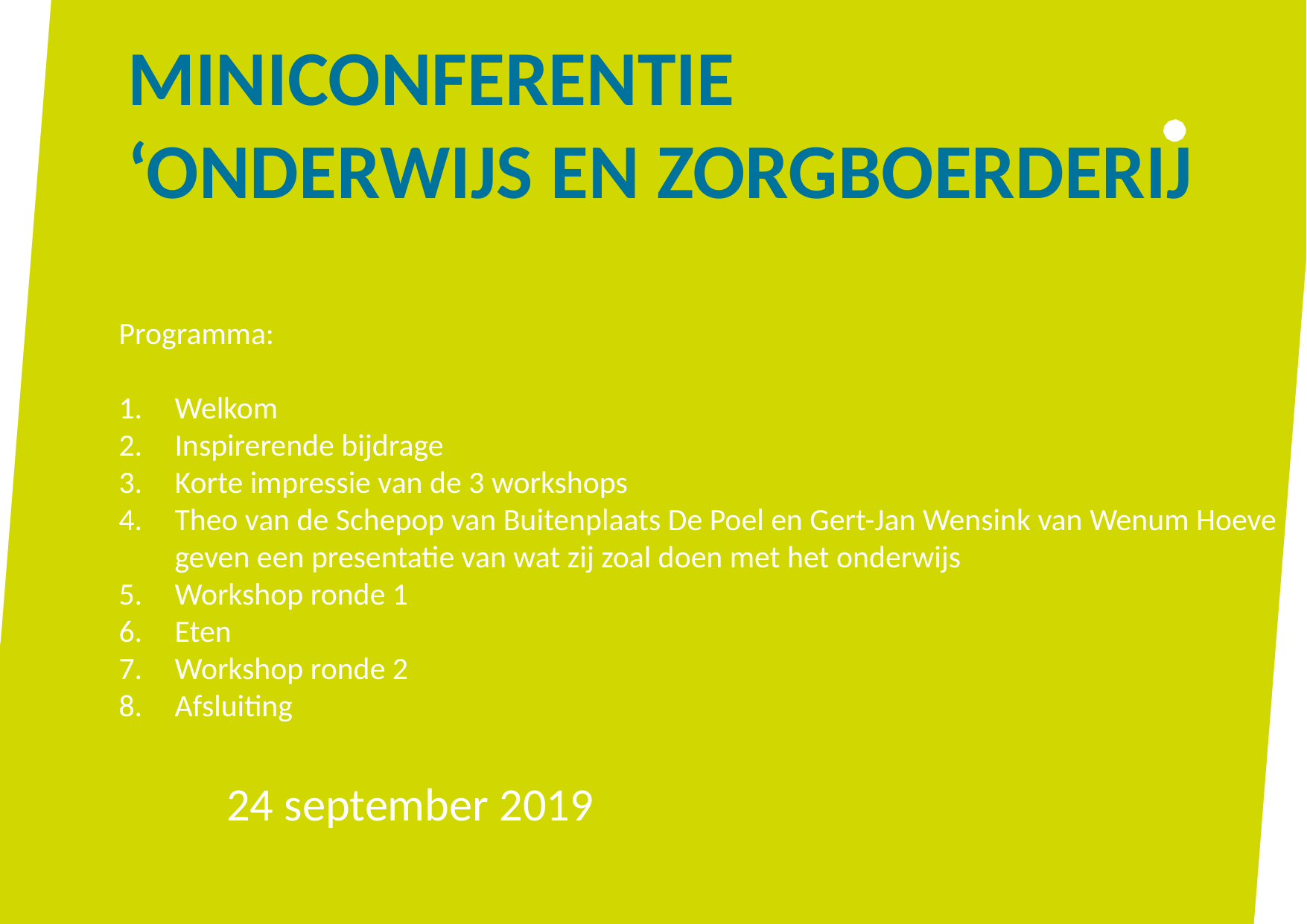

# Miniconferentie ‘Onderwijs en Zorgboerderij

Programma:

Welkom
Inspirerende bijdrage
Korte impressie van de 3 workshops
Theo van de Schepop van Buitenplaats De Poel en Gert-Jan Wensink van Wenum Hoeve geven een presentatie van wat zij zoal doen met het onderwijs
Workshop ronde 1
Eten
Workshop ronde 2
Afsluiting